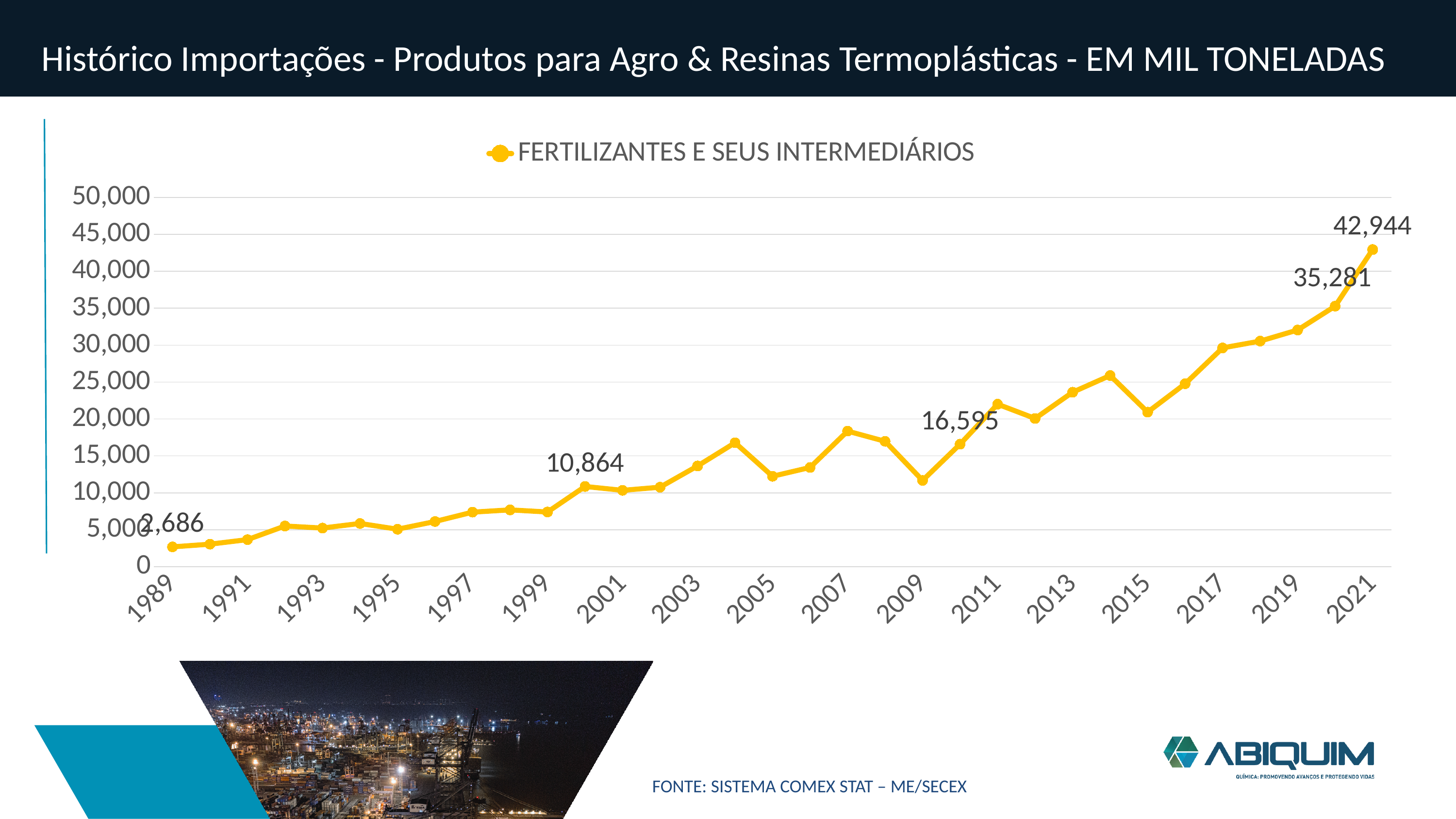

Histórico Importações - Produtos para Agro & Resinas Termoplásticas - EM MIL TONELADAS

### Chart

| Category | FERTILIZANTES E SEUS INTERMEDIÁRIOS |
|---|---|
| 1989 | 2686.0 |
| 1990 | 3050.0 |
| 1991 | 3668.0 |
| 1992 | 5512.0 |
| 1993 | 5237.0 |
| 1994 | 5854.0 |
| 1995 | 5075.0 |
| 1996 | 6120.0 |
| 1997 | 7388.0 |
| 1998 | 7693.0 |
| 1999 | 7406.0 |
| 2000 | 10864.0 |
| 2001 | 10340.0 |
| 2002 | 10767.0 |
| 2003 | 13643.0 |
| 2004 | 16784.0 |
| 2005 | 12246.0 |
| 2006 | 13440.0 |
| 2007 | 18358.0 |
| 2008 | 16976.0 |
| 2009 | 11683.0 |
| 2010 | 16595.0 |
| 2011 | 22005.0 |
| 2012 | 20068.0 |
| 2013 | 23624.0 |
| 2014 | 25889.0 |
| 2015 | 20929.0 |
| 2016 | 24776.0 |
| 2017 | 29630.0 |
| 2018 | 30549.0 |
| 2019 | 32053.0 |
| 2020 | 35281.0 |
| 2021 | 42944.0 |

FONTE: SISTEMA COMEX STAT – ME/SECEX